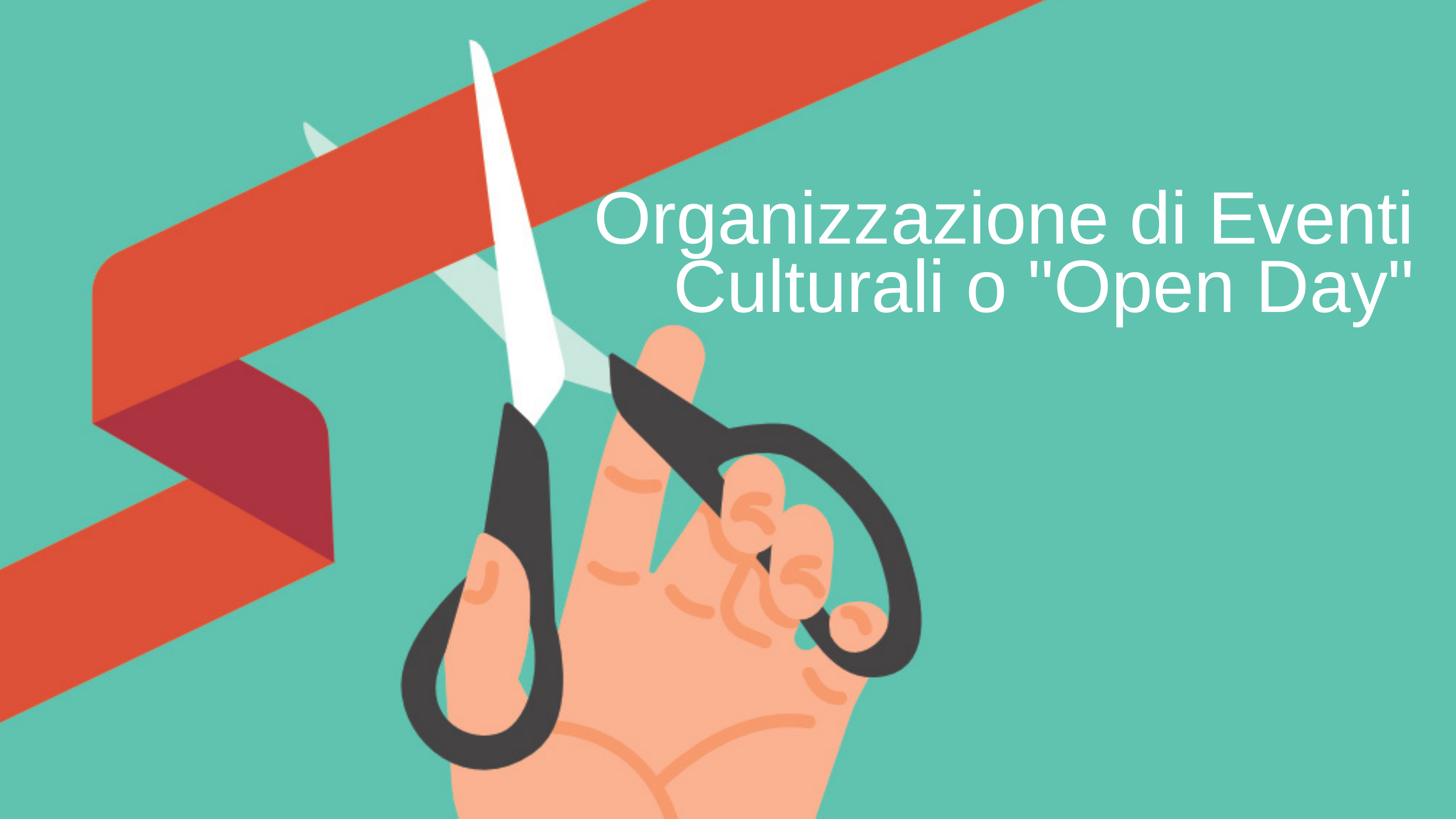

Organizzazione di Eventi Culturali o "Open Day"